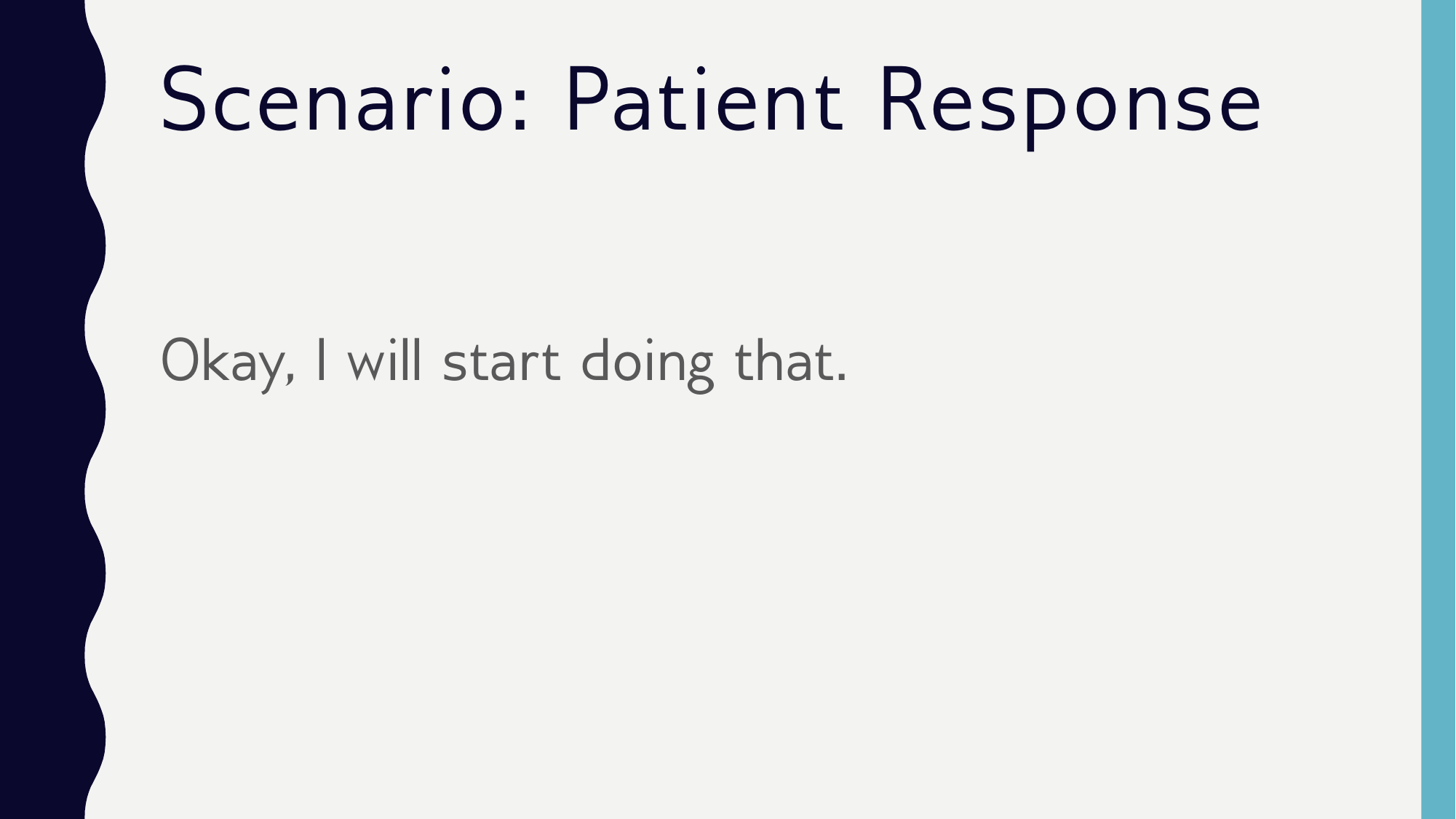

# Scenario: Patient Response

Okay, I will start doing that.